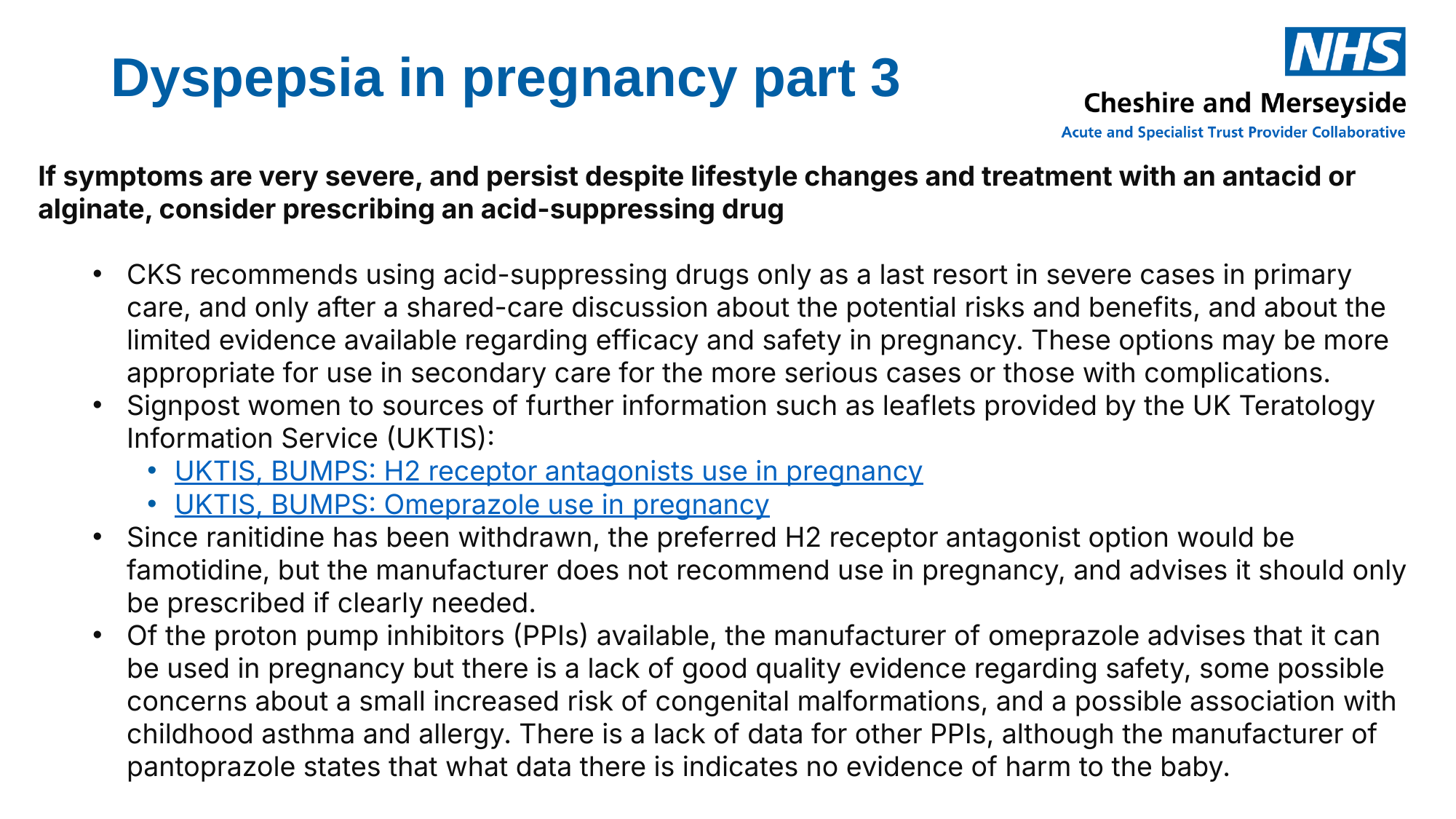

# Dyspepsia in pregnancy part 3
If symptoms are very severe, and persist despite lifestyle changes and treatment with an antacid or alginate, consider prescribing an acid-suppressing drug

CKS recommends using acid-suppressing drugs only as a last resort in severe cases in primary care, and only after a shared-care discussion about the potential risks and benefits, and about the limited evidence available regarding efficacy and safety in pregnancy. These options may be more appropriate for use in secondary care for the more serious cases or those with complications.
Signpost women to sources of further information such as leaflets provided by the UK Teratology Information Service (UKTIS):
UKTIS, BUMPS: H2 receptor antagonists use in pregnancy
UKTIS, BUMPS: Omeprazole use in pregnancy
Since ranitidine has been withdrawn, the preferred H2 receptor antagonist option would be famotidine, but the manufacturer does not recommend use in pregnancy, and advises it should only be prescribed if clearly needed.
Of the proton pump inhibitors (PPIs) available, the manufacturer of omeprazole advises that it can be used in pregnancy but there is a lack of good quality evidence regarding safety, some possible concerns about a small increased risk of congenital malformations, and a possible association with childhood asthma and allergy. There is a lack of data for other PPIs, although the manufacturer of pantoprazole states that what data there is indicates no evidence of harm to the baby.